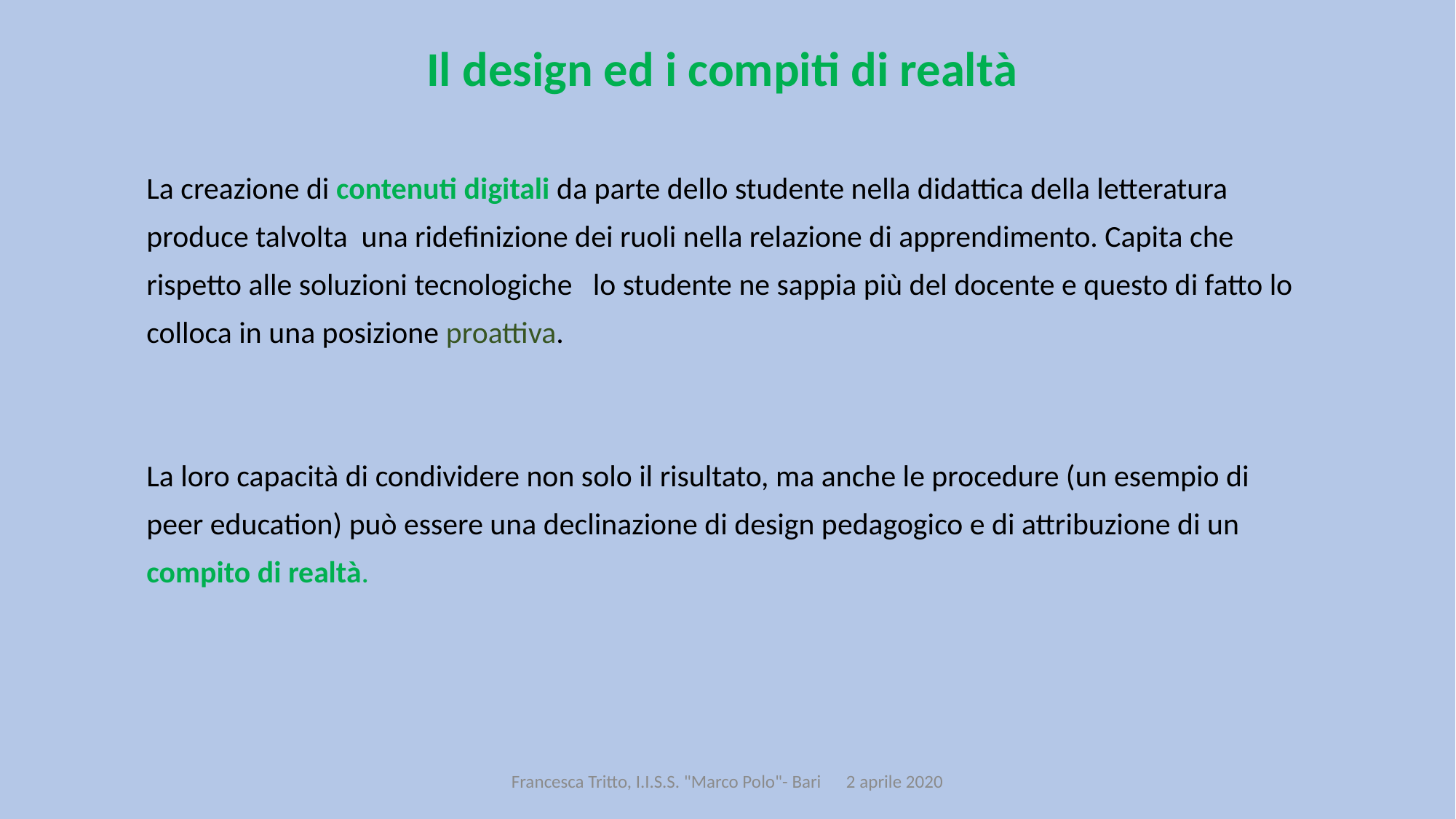

Il design ed i compiti di realtà

La creazione di contenuti digitali da parte dello studente nella didattica della letteratura
produce talvolta  una ridefinizione dei ruoli nella relazione di apprendimento. Capita che
rispetto alle soluzioni tecnologiche   lo studente ne sappia più del docente e questo di fatto lo
colloca in una posizione proattiva.

La loro capacità di condividere non solo il risultato, ma anche le procedure (un esempio di
peer education) può essere una declinazione di design pedagogico e di attribuzione di un
compito di realtà.

Francesca Tritto, I.I.S.S. "Marco Polo"- Bari      2 aprile 2020